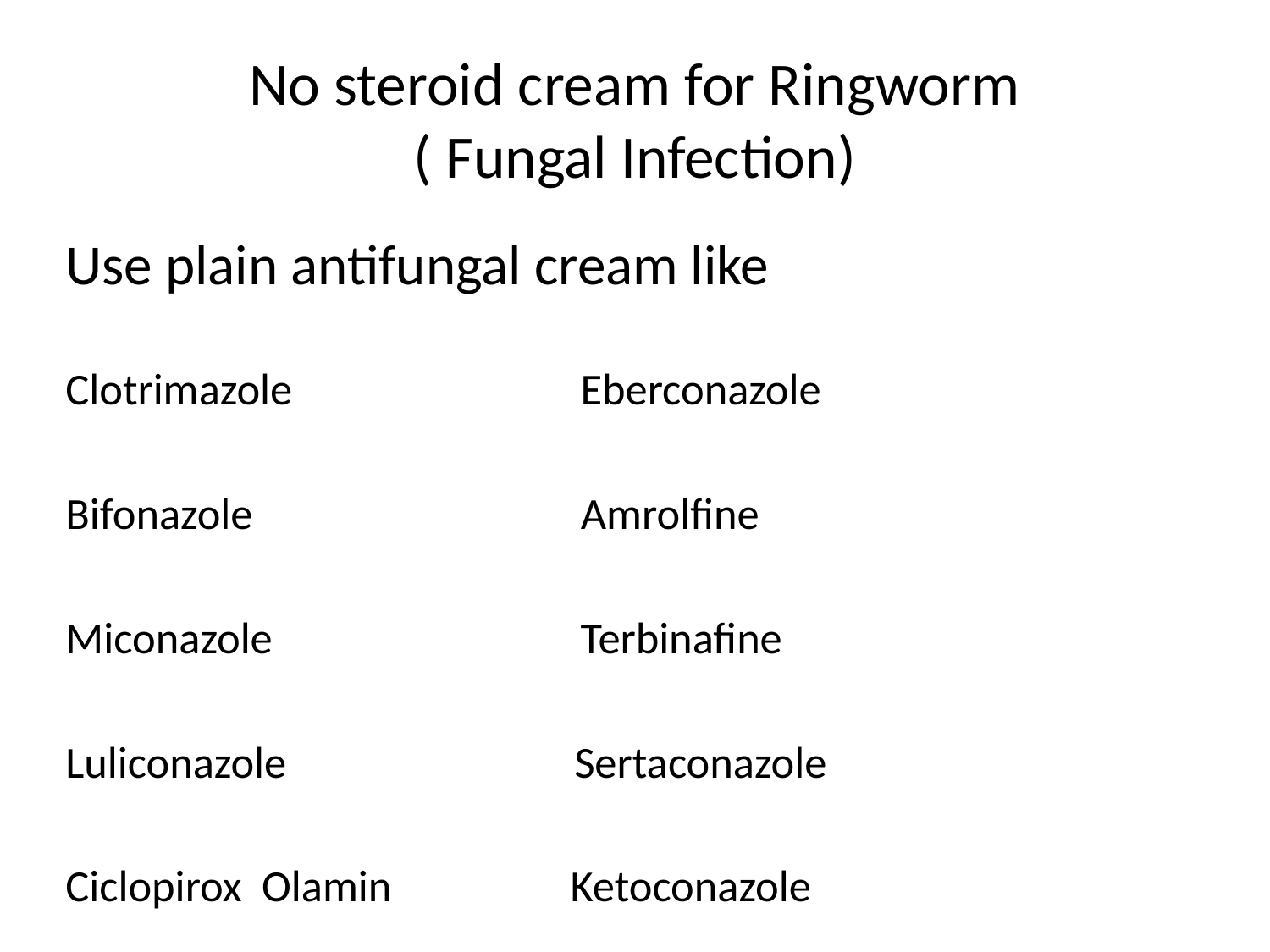

# No steroid cream for Ringworm ( Fungal Infection)
Use plain antifungal cream like

Clotrimazole                             Eberconazole

Bifonazole                                 Amrolfine

Miconazole                               Terbinafine

Luliconazole                             Sertaconazole

Ciclopirox  Olamin                  Ketoconazole